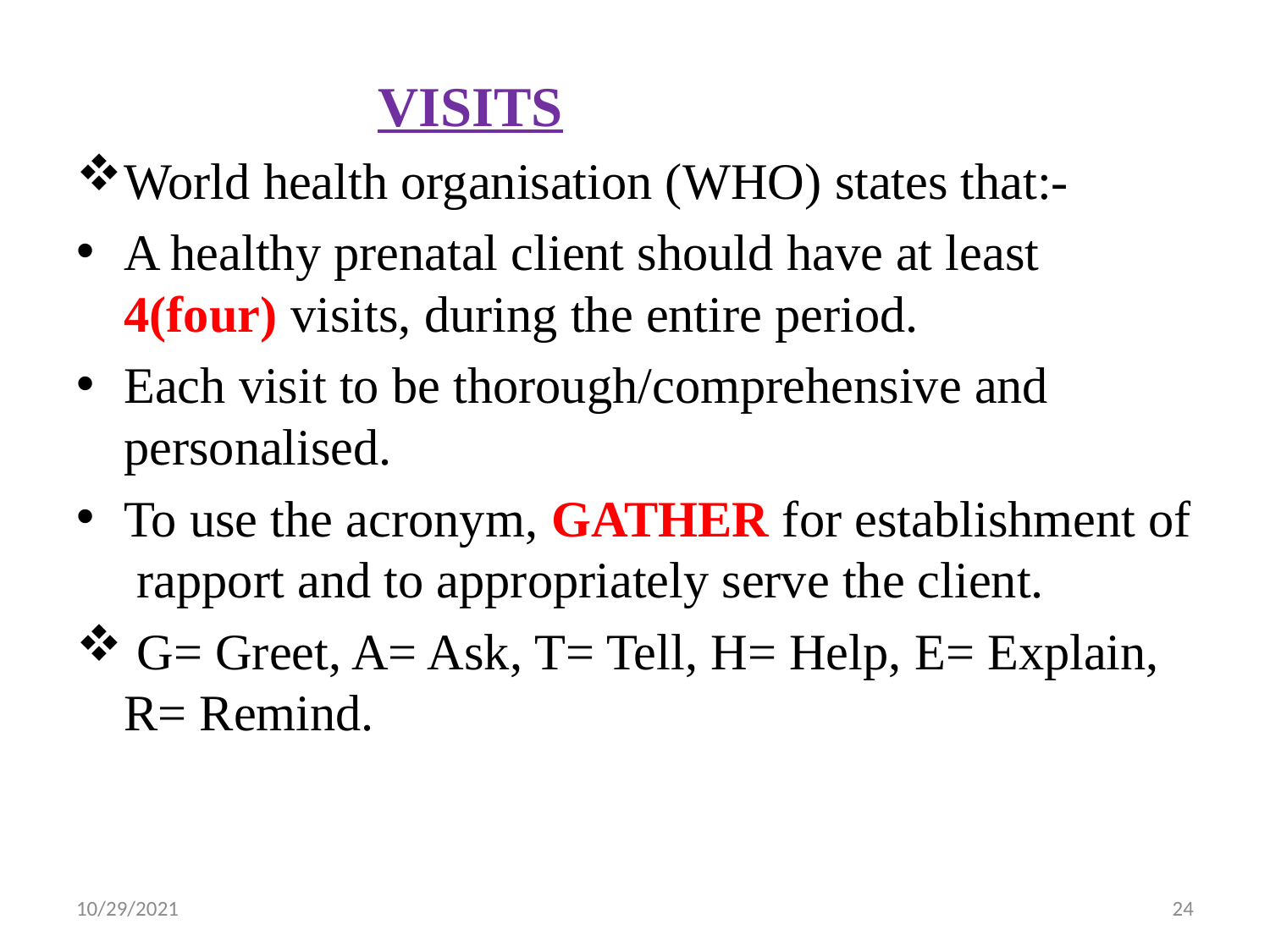

#
			VISITS
World health organisation (WHO) states that:-
A healthy prenatal client should have at least 4(four) visits, during the entire period.
Each visit to be thorough/comprehensive and personalised.
To use the acronym, GATHER for establishment of  rapport and to appropriately serve the client.
 G= Greet, A= Ask, T= Tell, H= Help, E= Explain, R= Remind.
10/29/2021
24